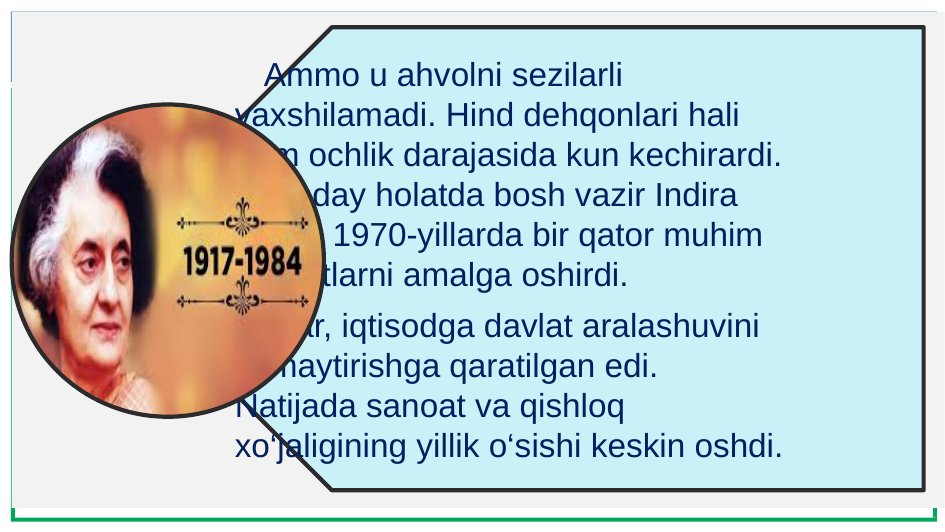

Ammo u ahvolni sezilarli yaxshilamadi. Hind dehqonlari hali  ham ochlik darajasida kun kechirardi. Shunday holatda bosh vazir Indira Gandi 1970-yillarda bir qator muhim islohotlarni amalga oshirdi.
Ular, iqtisodga davlat aralashuvini kamaytirishga qaratilgan edi. Natijada sanoat va qishloq xo‘jaligining yillik o‘sishi keskin oshdi.